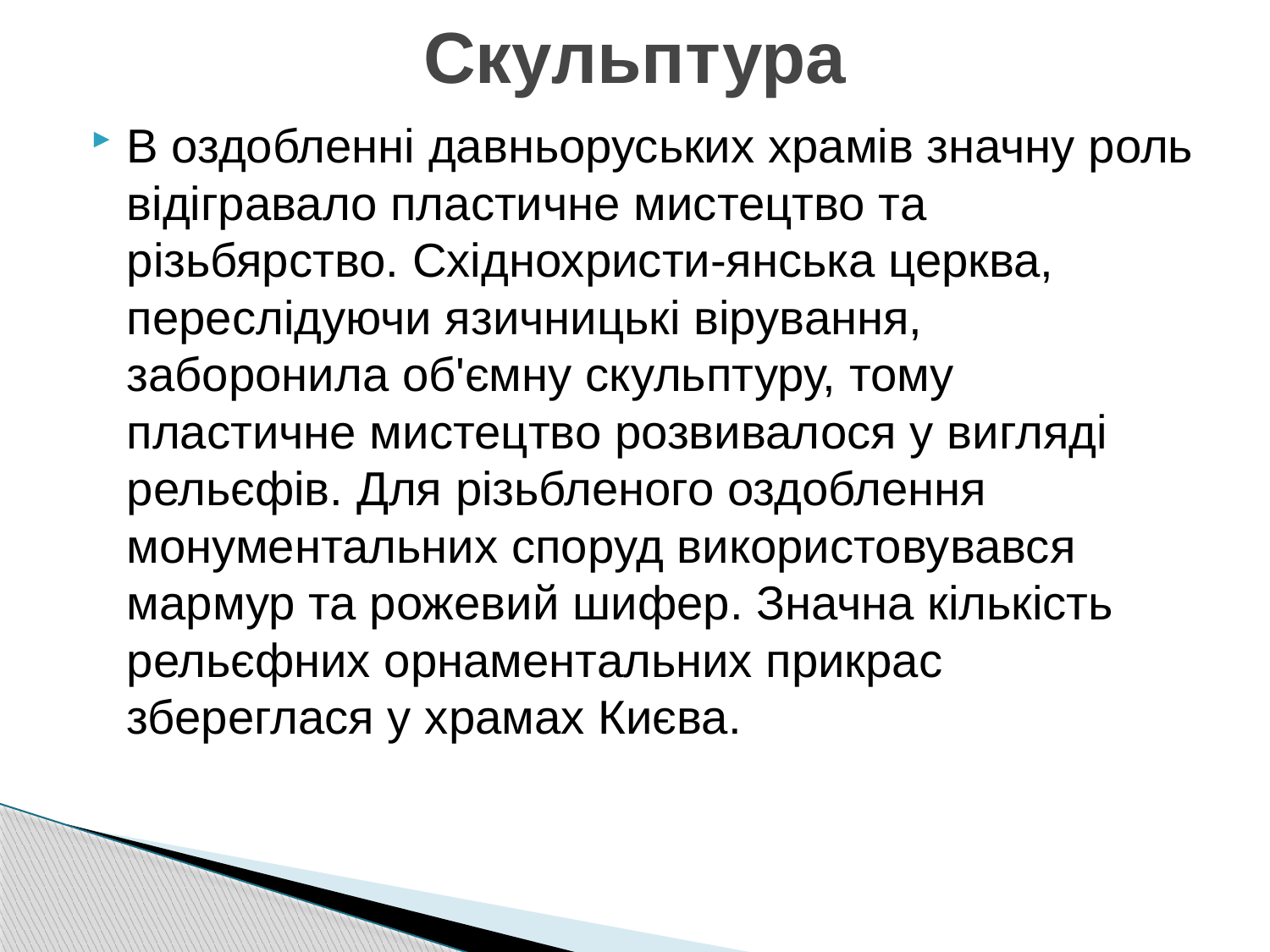

# Скульптура
В оздобленні давньоруських храмів значну роль відігравало пластичне мистецтво та різьбярство. Східнохристи-янська церква, переслідуючи язичницькі вірування, заборонила об'ємну скульптуру, тому пластичне мистецтво розвивалося у вигляді рельєфів. Для різьбленого оздоблення монументальних споруд використовувався мармур та рожевий шифер. Значна кількість рельєфних орнаментальних прикрас збереглася у храмах Києва.